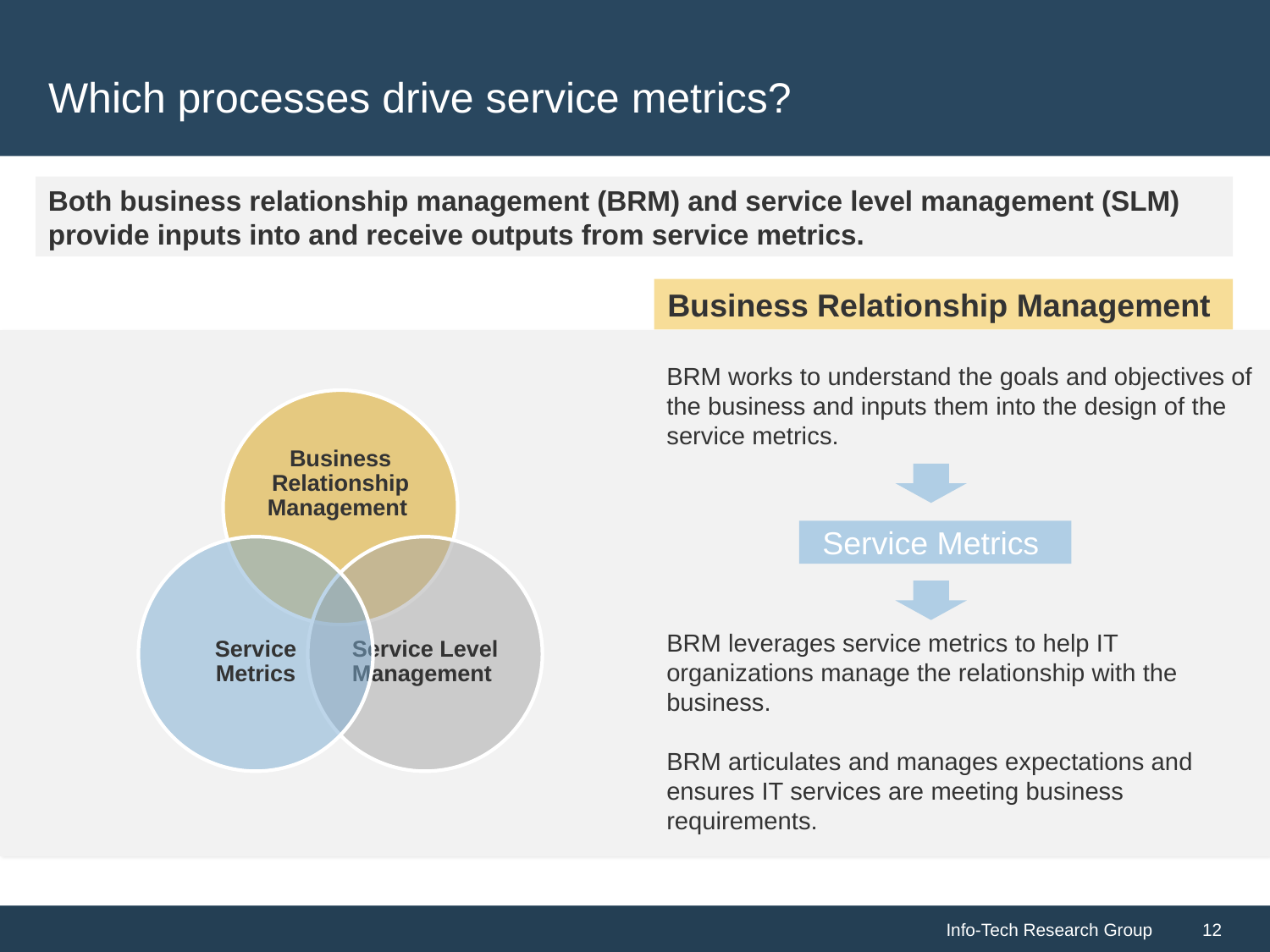

# Which processes drive service metrics?
Both business relationship management (BRM) and service level management (SLM) provide inputs into and receive outputs from service metrics.
Business Relationship Management

BRM works to understand the goals and objectives of the business and inputs them into the design of the service metrics.

BRM leverages service metrics to help IT organizations manage the relationship with the business.

BRM articulates and manages expectations and ensures IT services are meeting business requirements.

Business Relationship Management
Service Level Management
Service Metrics

Service Metrics